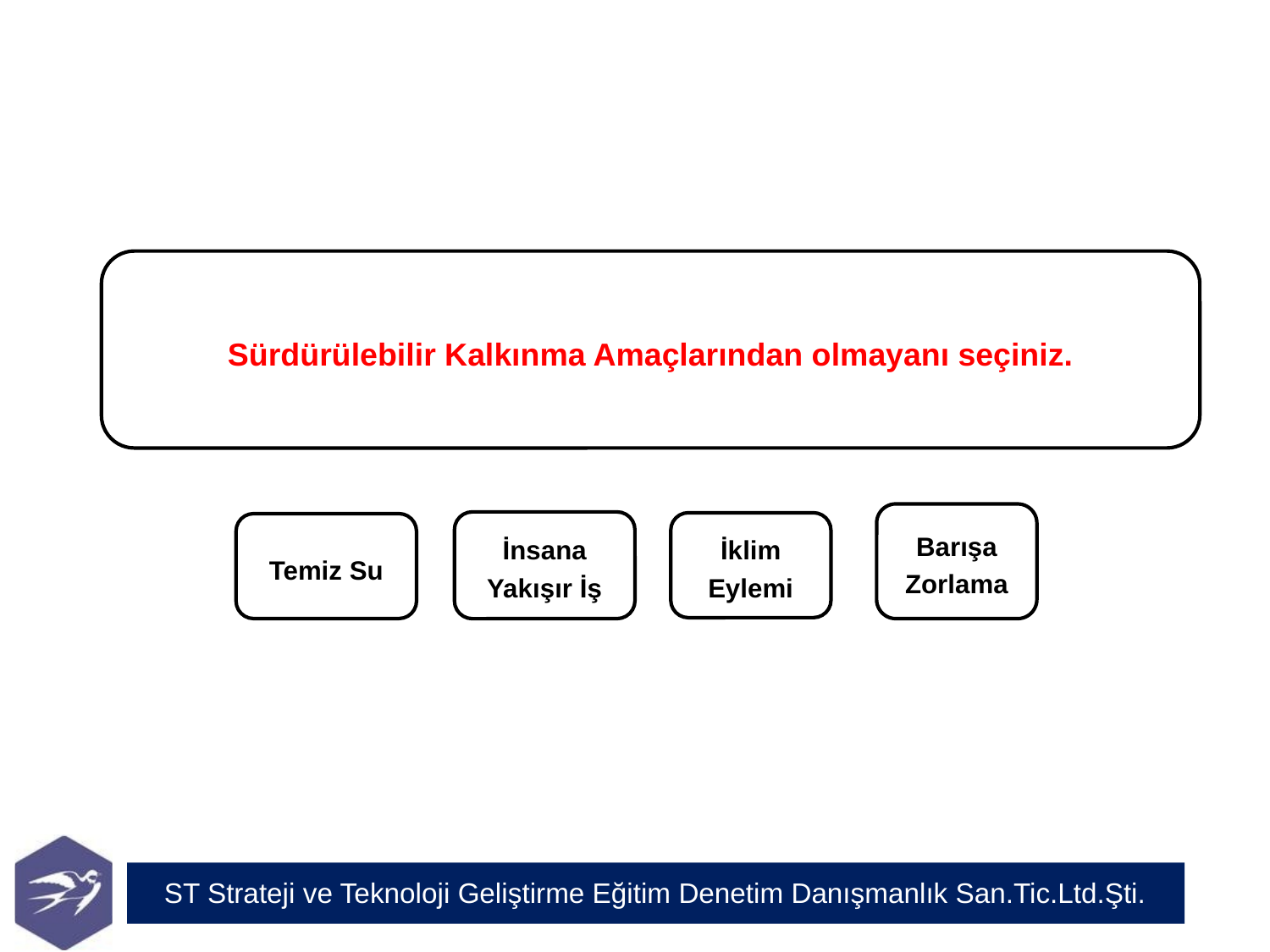

Sürdürülebilir Kalkınma Amaçlarından olmayanı seçiniz.
Barışa Zorlama
İnsana Yakışır İş
İklim Eylemi
Temiz Su